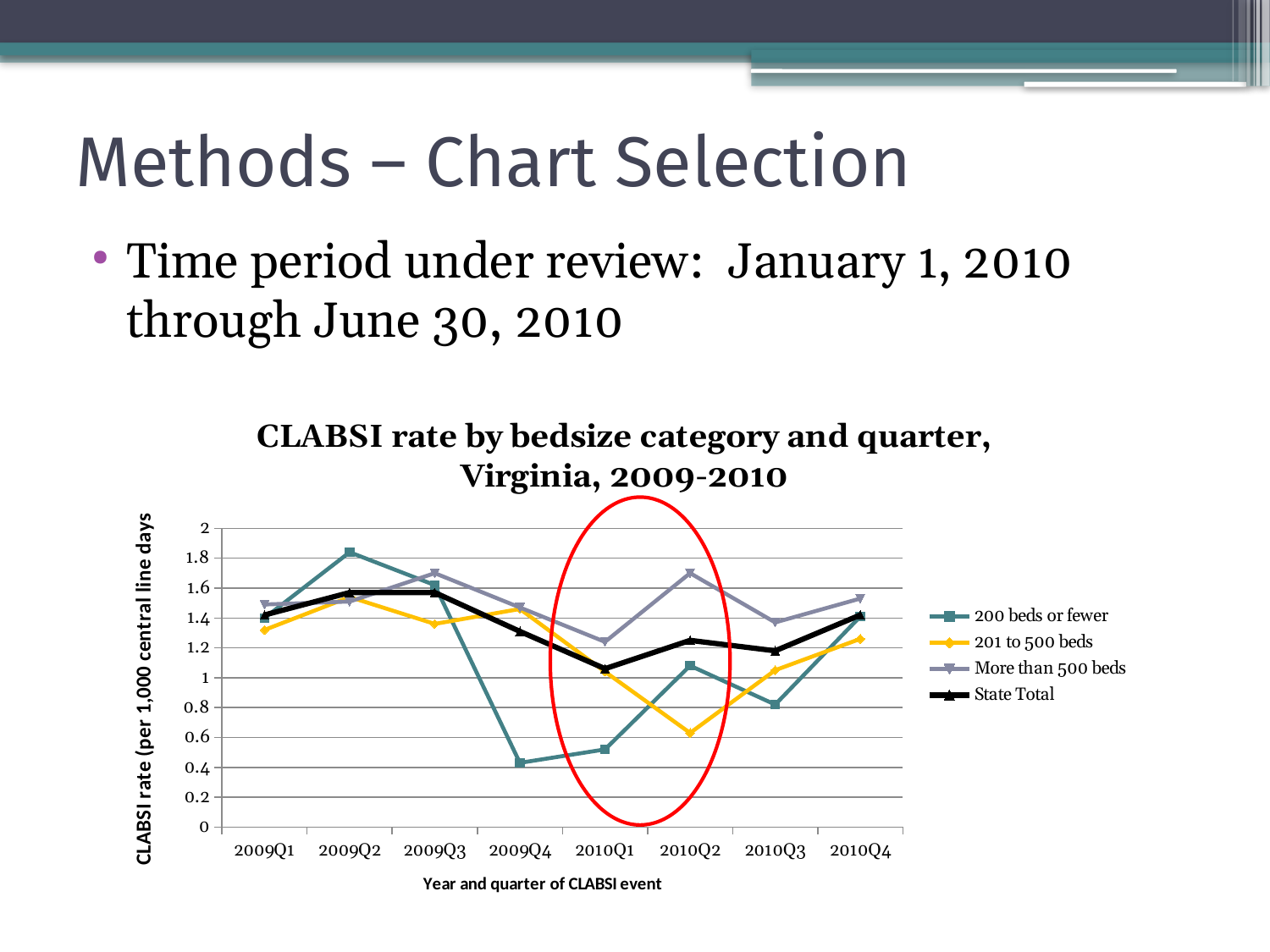

# Methods – Chart Selection
Time period under review:  January 1, 2010 through June 30, 2010

### Chart: CLABSI rate by bedsize category and quarter, Virginia, 2009-2010

| Category | 200 beds or fewer | 201 to 500 beds | More than 500 beds | State Total |
|---|---|---|---|---|
| 2009Q1 | 1.4 | 1.32 | 1.49 | 1.42 |
| 2009Q2 | 1.84 | 1.54 | 1.51 | 1.57 |
| 2009Q3 | 1.62 | 1.36 | 1.7000000000000008 | 1.57 |
| 2009Q4 | 0.4300000000000004 | 1.46 | 1.47 | 1.31 |
| 2010Q1 | 0.52 | 1.04 | 1.24 | 1.06 |
| 2010Q2 | 1.08 | 0.6300000000000021 | 1.7000000000000008 | 1.25 |
| 2010Q3 | 0.8200000000000006 | 1.05 | 1.37 | 1.1800000000000037 |
| 2010Q4 | 1.41 | 1.26 | 1.53 | 1.42 |